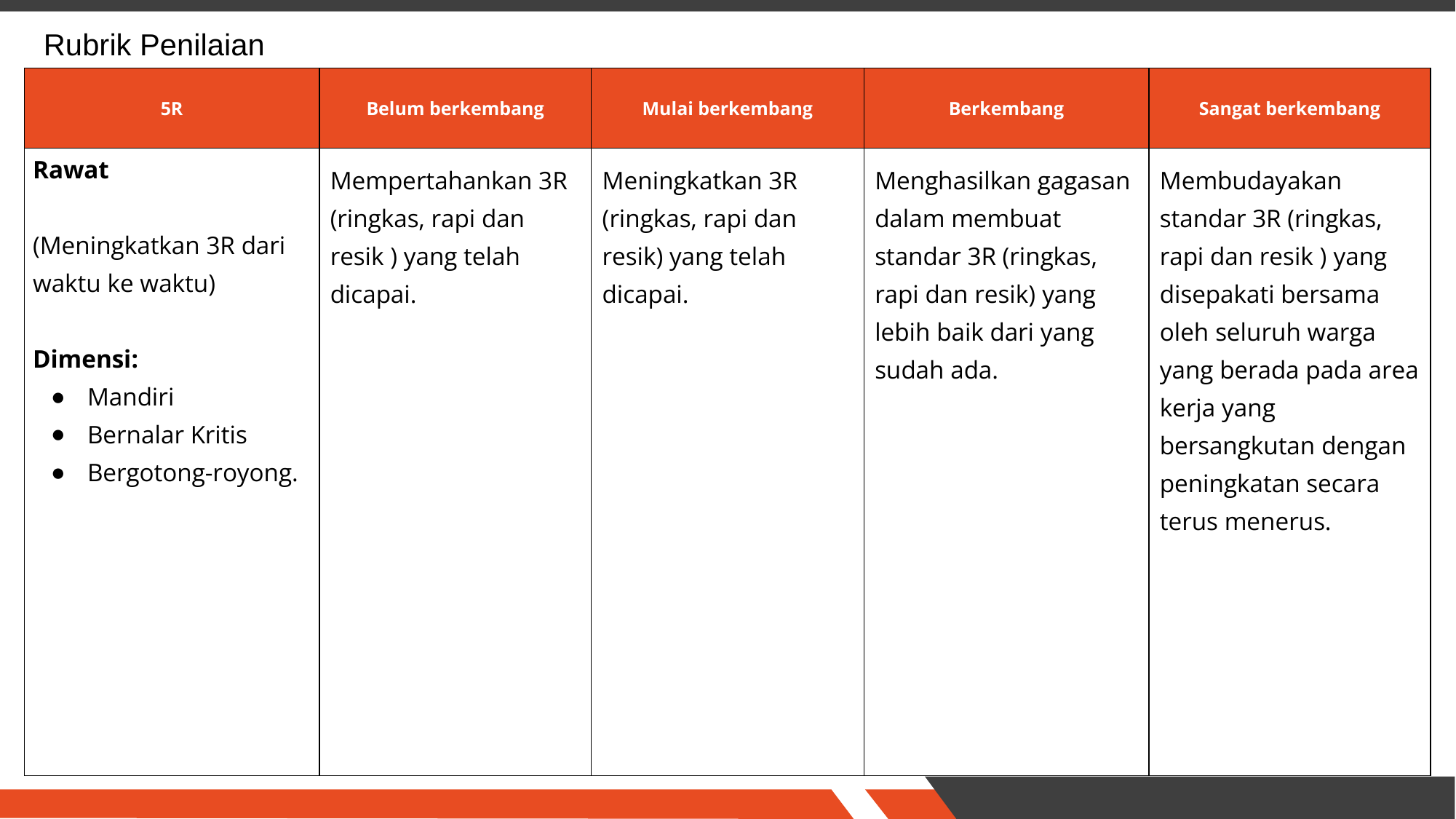

Rubrik Penilaian
| 5R | Belum berkembang | Mulai berkembang | Berkembang | Sangat berkembang |
| --- | --- | --- | --- | --- |
| Rawat (Meningkatkan 3R dari waktu ke waktu) Dimensi: Mandiri Bernalar Kritis Bergotong-royong. | Mempertahankan 3R (ringkas, rapi dan resik ) yang telah dicapai. | Meningkatkan 3R (ringkas, rapi dan resik) yang telah dicapai. | Menghasilkan gagasan dalam membuat standar 3R (ringkas, rapi dan resik) yang lebih baik dari yang sudah ada. | Membudayakan standar 3R (ringkas, rapi dan resik ) yang disepakati bersama oleh seluruh warga yang berada pada area kerja yang bersangkutan dengan peningkatan secara terus menerus. |